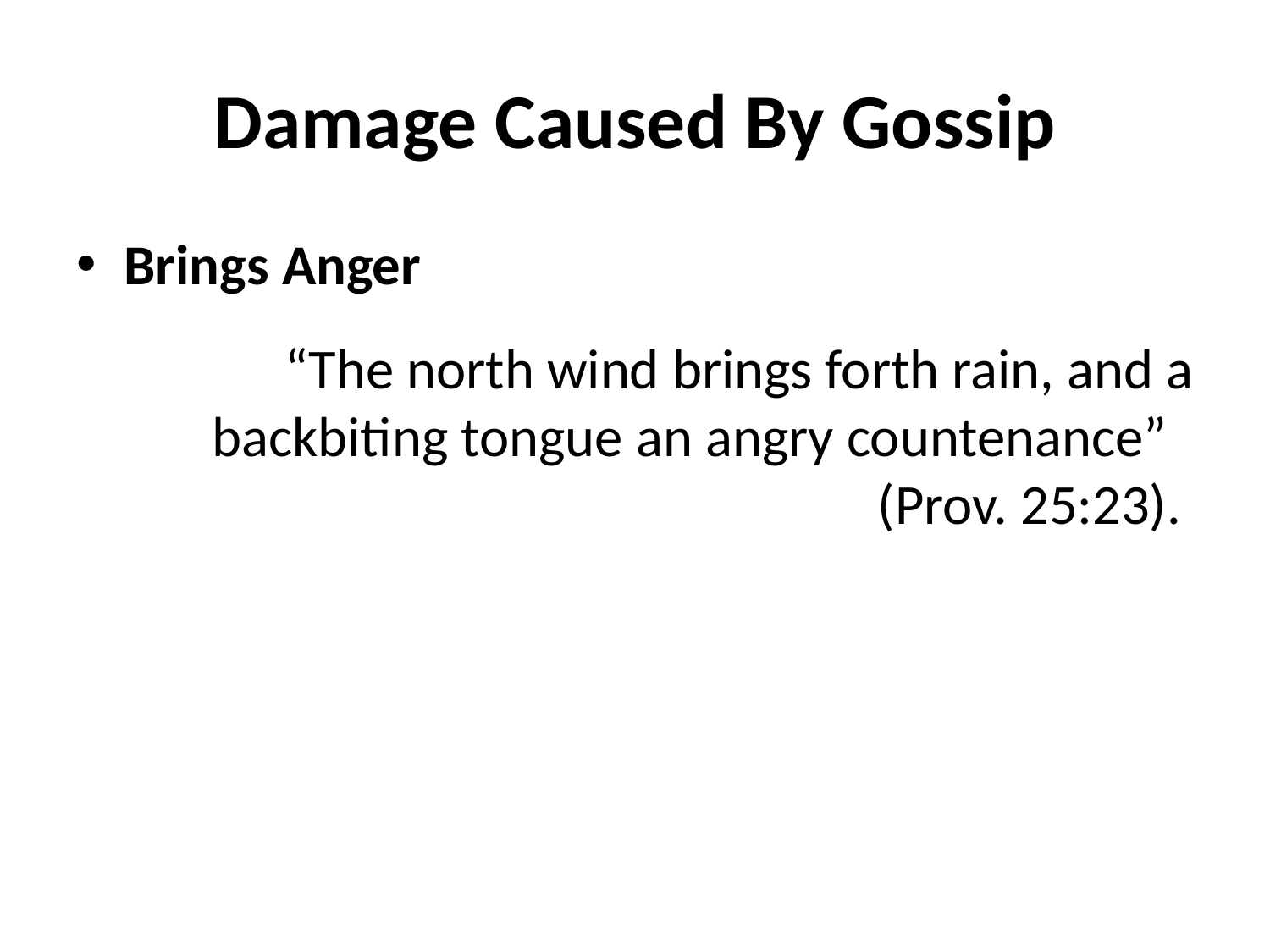

# Damage Caused By Gossip
Brings Anger

“The north wind brings forth rain, and a backbiting tongue an angry countenance”   (Prov. 25:23).